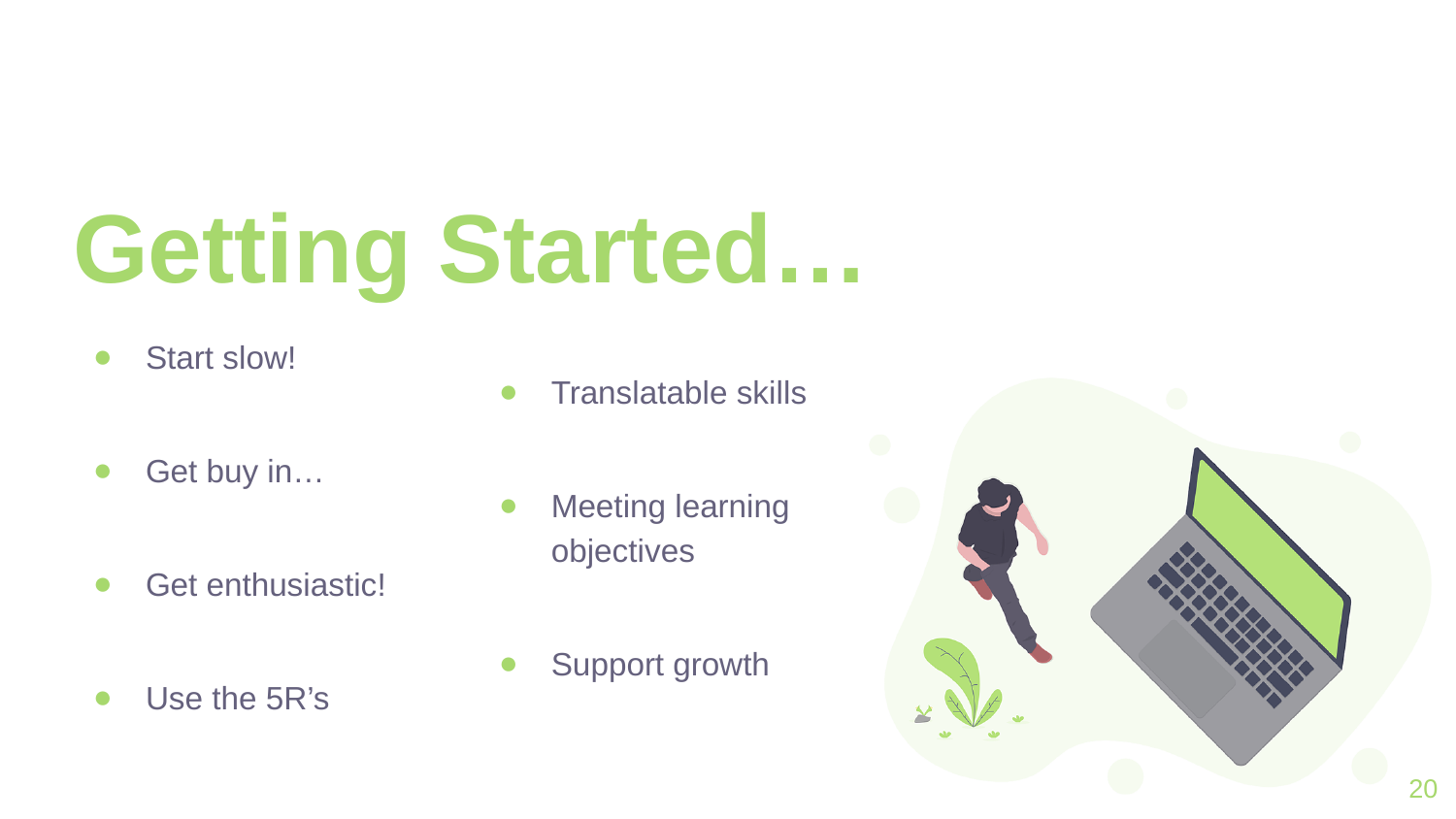

# Getting Started…

Translatable skills

Meeting learning objectives

Support growth
Start slow!

Get buy in…

Get enthusiastic!

Use the 5R’s
20